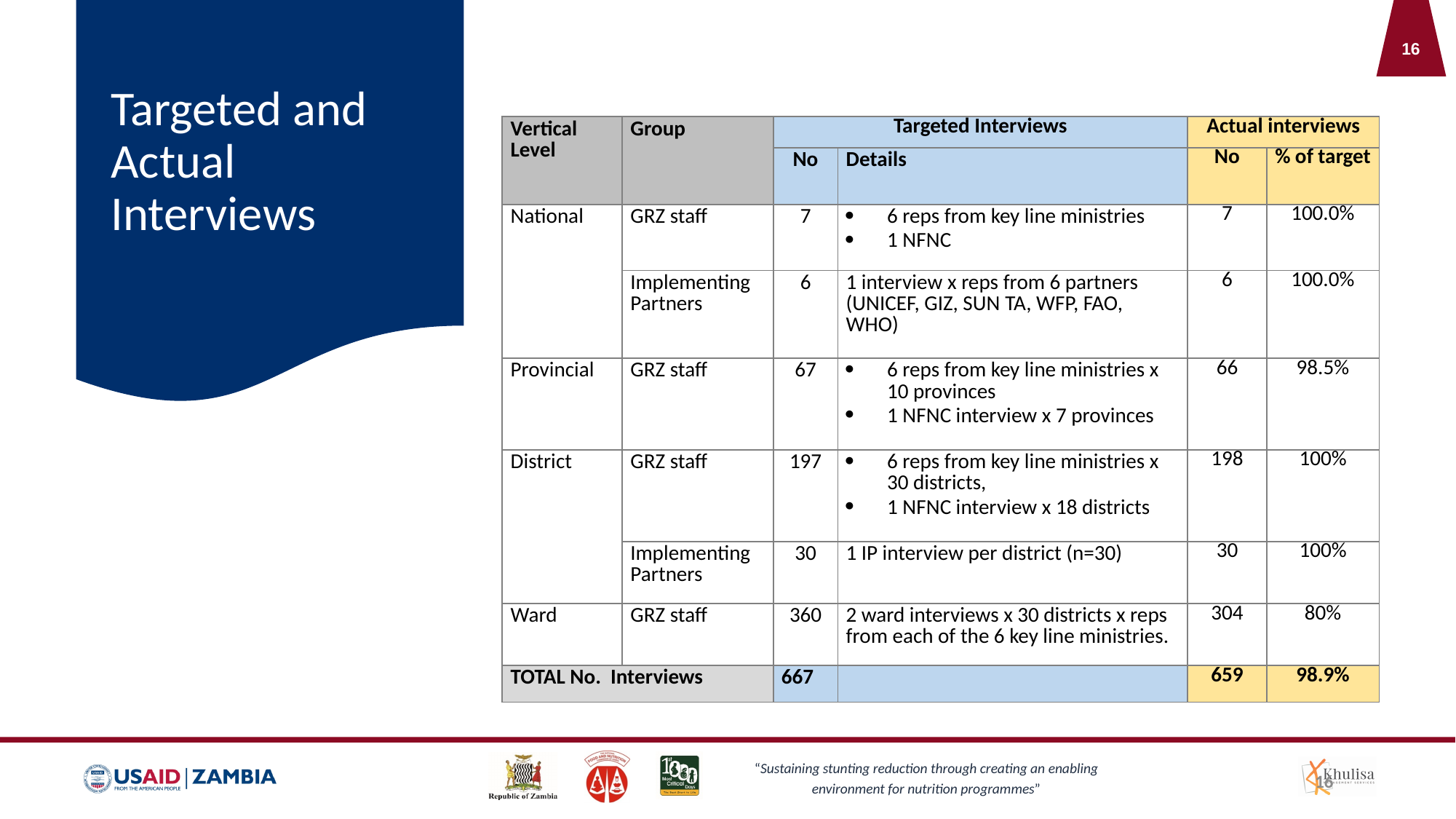

# Targeted and Actual  Interviews
| Vertical Level | Group | Targeted Interviews |  | Actual interviews |  |
| --- | --- | --- | --- | --- | --- |
|  |  | No | Details | No | % of target |
| National | GRZ staff | 7 | 6 reps from key line ministries 1 NFNC | 7 | 100.0% |
|  | Implementing Partners | 6 | 1 interview x reps from 6 partners (UNICEF, GIZ, SUN TA, WFP, FAO, WHO) | 6 | 100.0% |
| Provincial | GRZ staff | 67 | 6 reps from key line ministries x 10 provinces 1 NFNC interview x 7 provinces | 66 | 98.5% |
| District | GRZ staff | 197 | 6 reps from key line ministries x 30 districts, 1 NFNC interview x 18 districts | 198 | 100% |
|  | Implementing Partners | 30 | 1 IP interview per district (n=30) | 30 | 100% |
| Ward | GRZ staff | 360 | 2 ward interviews x 30 districts x reps from each of the 6 key line ministries. | 304 | 80% |
| TOTAL No. Interviews |  | 667 |  | 659 | 98.9% |
16